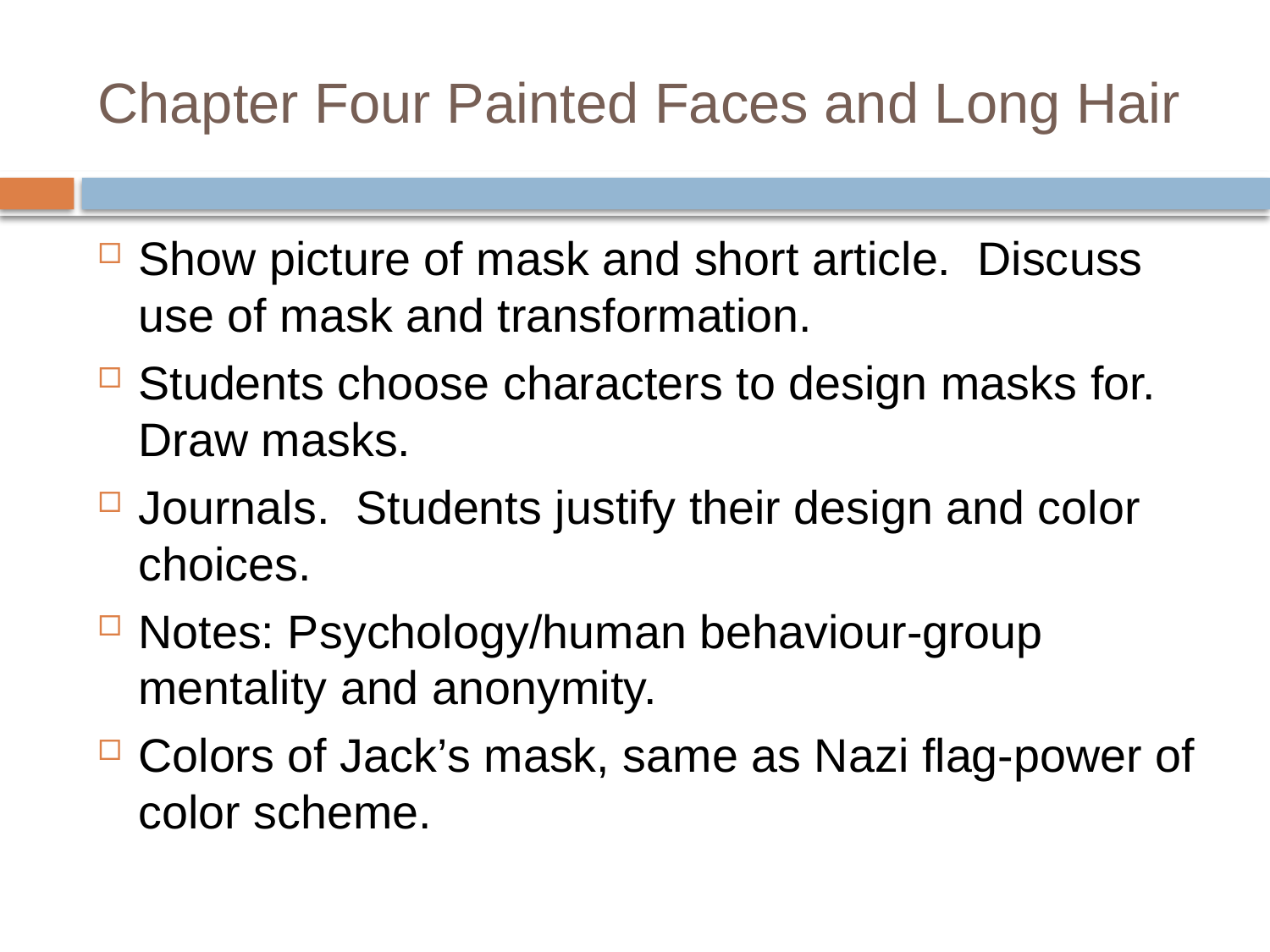

# Chapter Four Painted Faces and Long Hair
Show picture of mask and short article.  Discuss use of mask and transformation.
Students choose characters to design masks for.  Draw masks.
Journals.  Students justify their design and color choices.
Notes: Psychology/human behaviour-group mentality and anonymity.
Colors of Jack’s mask, same as Nazi flag-power of color scheme.